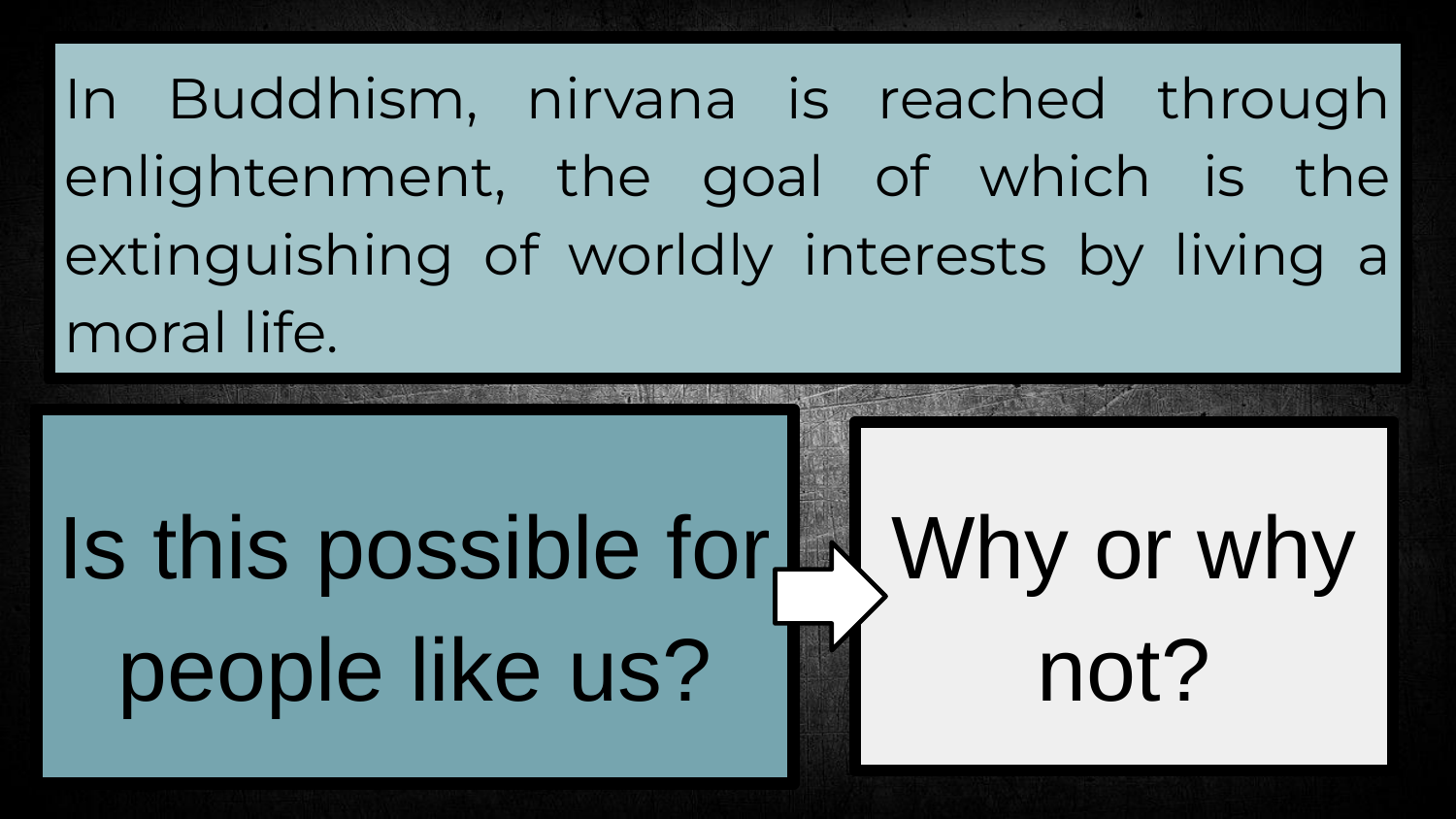

In Buddhism, nirvana is reached through enlightenment, the goal of which is the extinguishing of worldly interests by living a moral life.
#
Is this possible for people like us?
Why or why not?